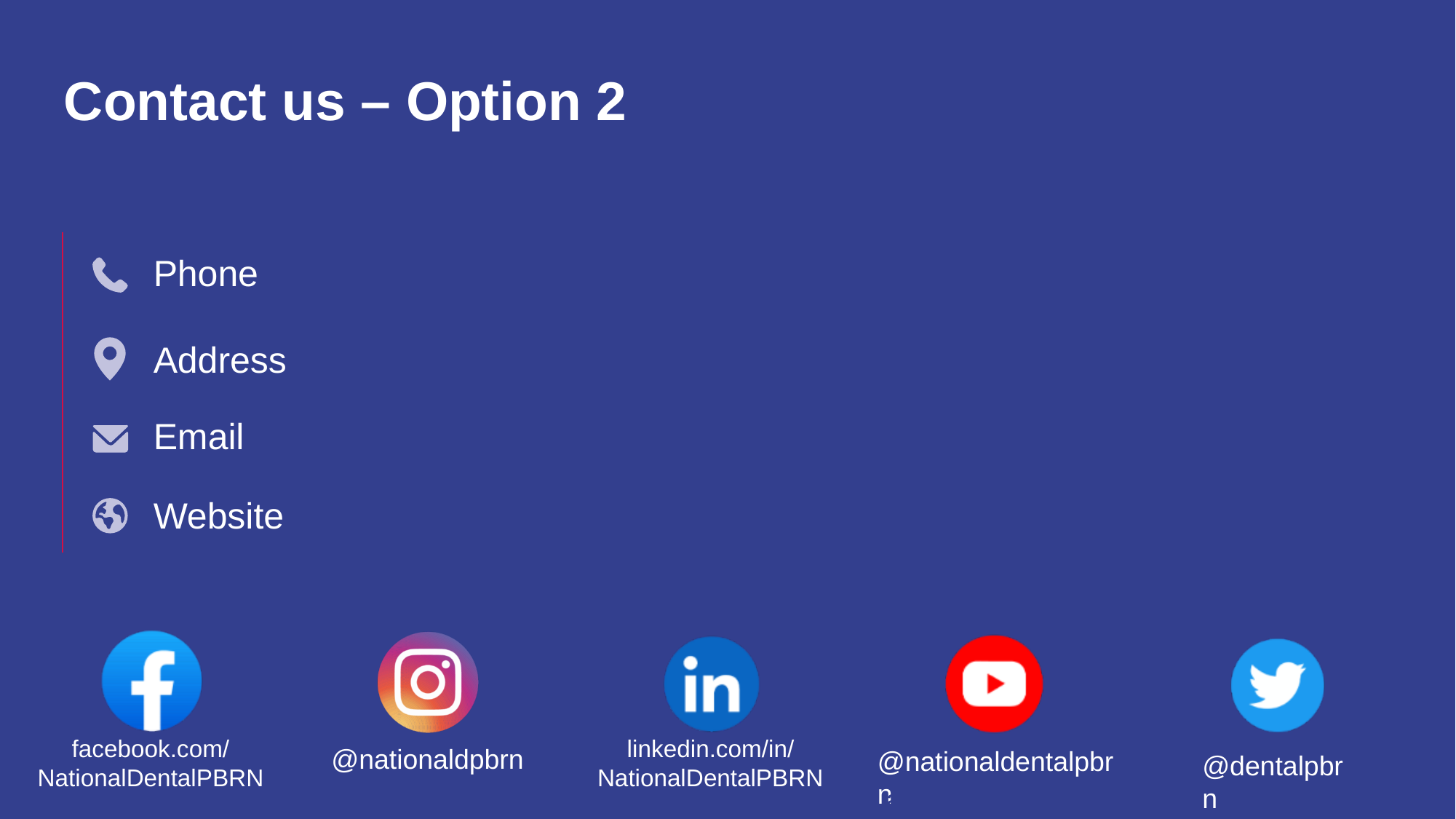

# Contact us – Option 2
Phone
Address
Email
Website
SCHOOL OF - to apply in all slides at the same time edit in Insert > Header & Footer